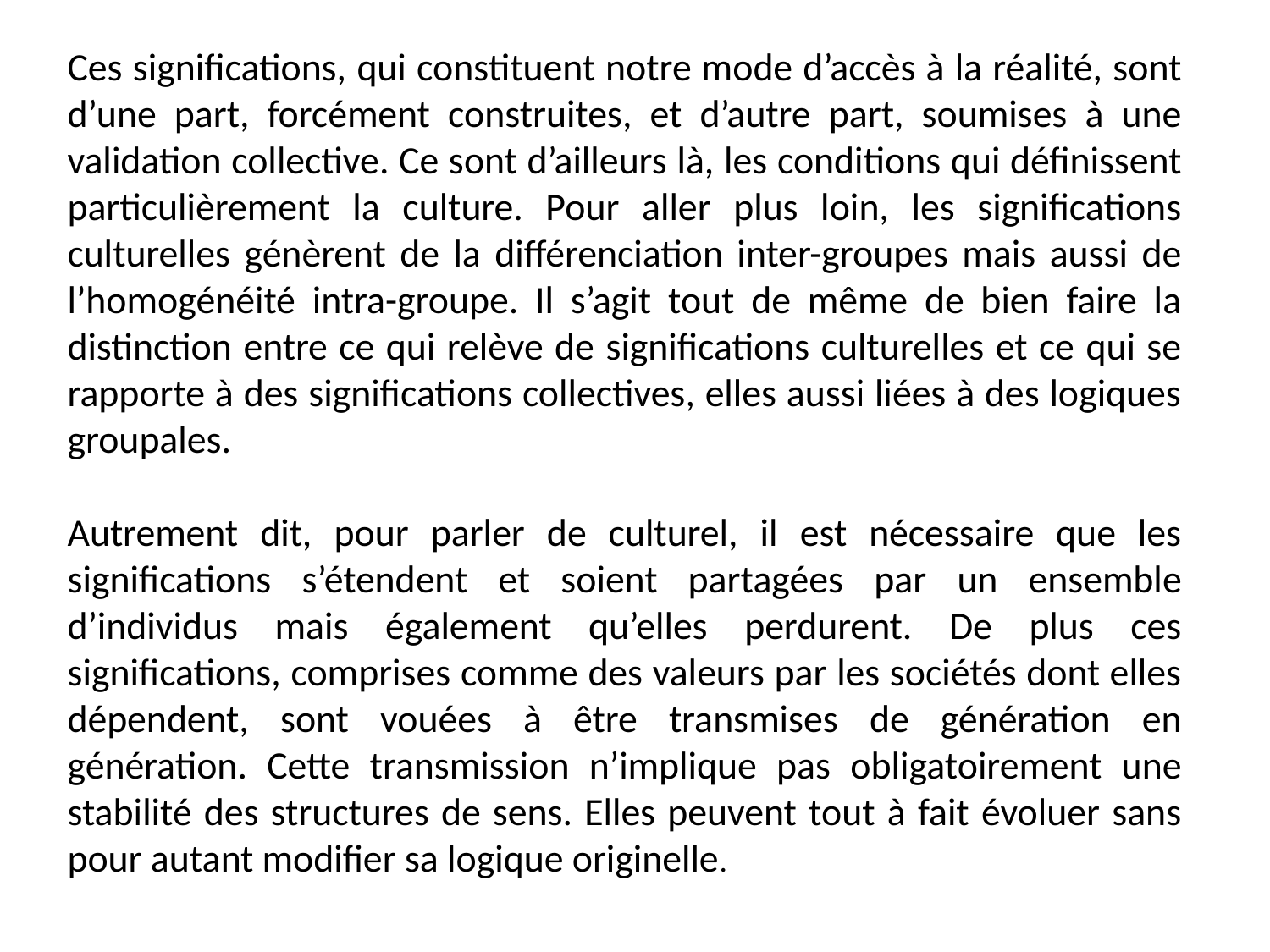

Ces significations, qui constituent notre mode d’accès à la réalité, sont d’une part, forcément construites, et d’autre part, soumises à une validation collective. Ce sont d’ailleurs là, les conditions qui définissent particulièrement la culture. Pour aller plus loin, les significations culturelles génèrent de la différenciation inter-groupes mais aussi de l’homogénéité intra-groupe. Il s’agit tout de même de bien faire la distinction entre ce qui relève de significations culturelles et ce qui se rapporte à des significations collectives, elles aussi liées à des logiques groupales.

Autrement dit, pour parler de culturel, il est nécessaire que les significations s’étendent et soient partagées par un ensemble d’individus mais également qu’elles perdurent. De plus ces significations, comprises comme des valeurs par les sociétés dont elles dépendent, sont vouées à être transmises de génération en génération. Cette transmission n’implique pas obligatoirement une stabilité des structures de sens. Elles peuvent tout à fait évoluer sans pour autant modifier sa logique originelle.